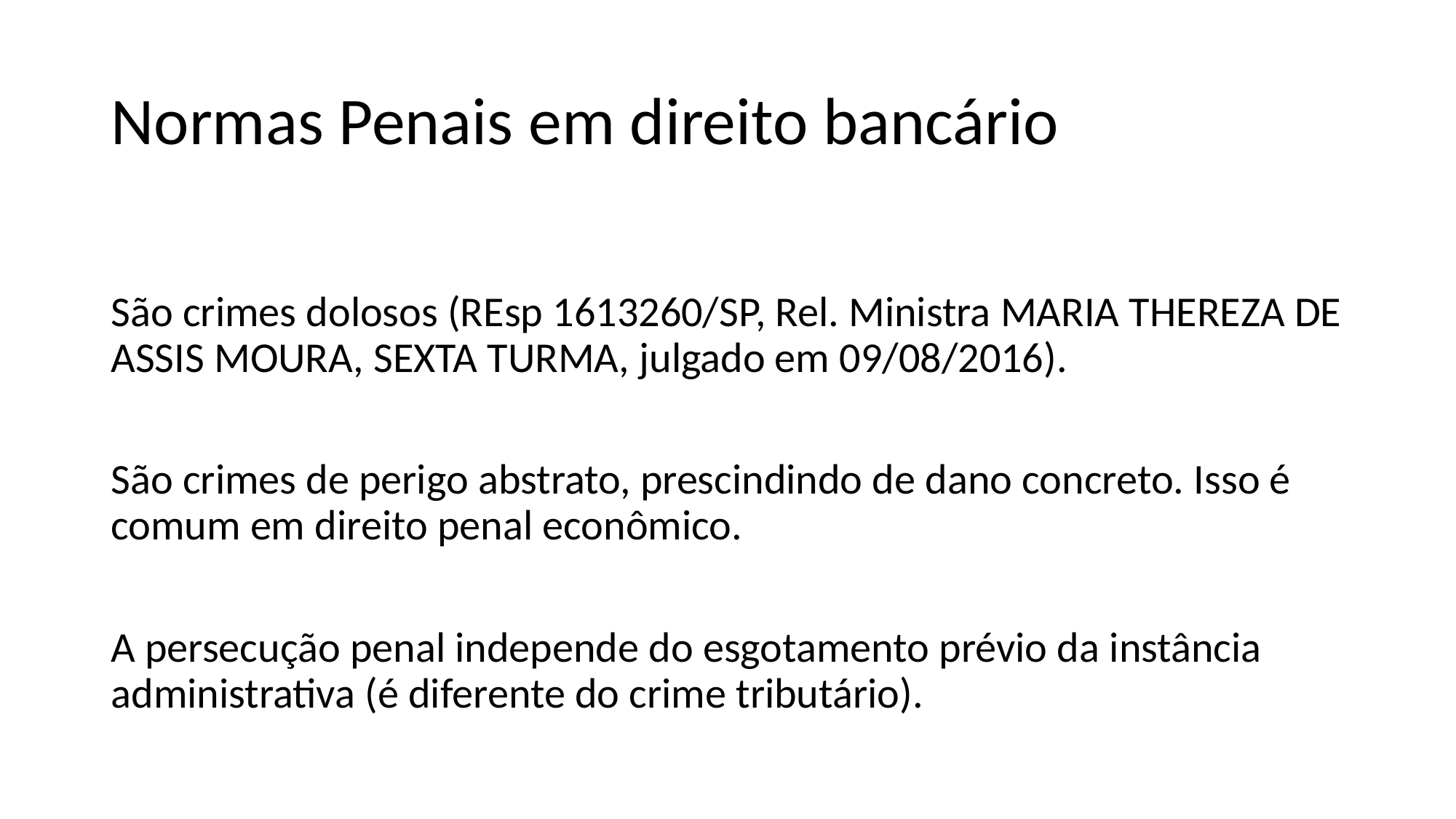

# Normas Penais em direito bancário

São crimes dolosos (REsp 1613260/SP, Rel. Ministra MARIA THEREZA DE ASSIS MOURA, SEXTA TURMA, julgado em 09/08/2016).

São crimes de perigo abstrato, prescindindo de dano concreto. Isso é comum em direito penal econômico.

A persecução penal independe do esgotamento prévio da instância administrativa (é diferente do crime tributário).